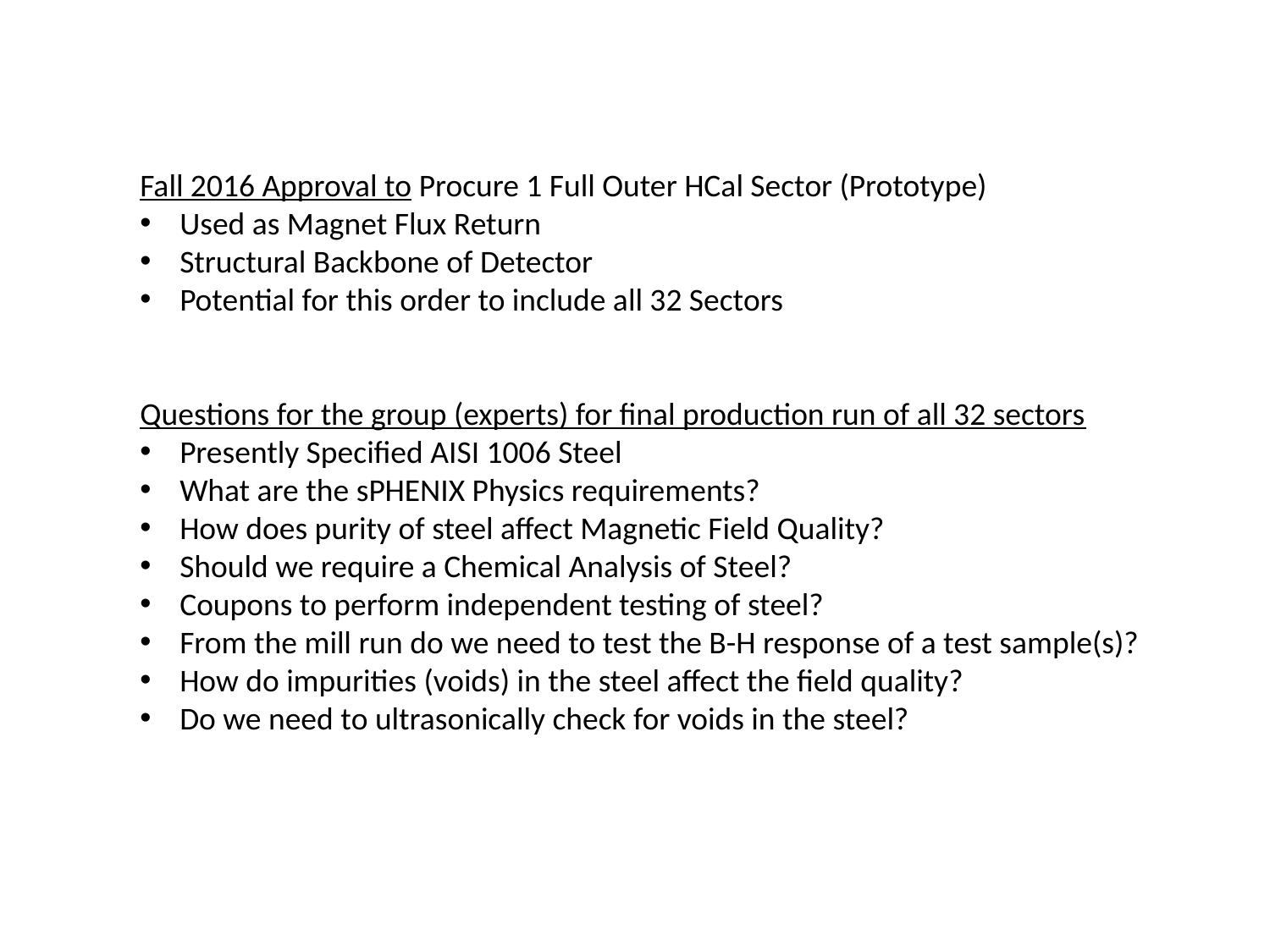

Fall 2016 Approval to Procure 1 Full Outer HCal Sector (Prototype)
Used as Magnet Flux Return
Structural Backbone of Detector
Potential for this order to include all 32 Sectors

Questions for the group (experts) for final production run of all 32 sectors
Presently Specified AISI 1006 Steel
What are the sPHENIX Physics requirements?
How does purity of steel affect Magnetic Field Quality?
Should we require a Chemical Analysis of Steel?
Coupons to perform independent testing of steel?
From the mill run do we need to test the B-H response of a test sample(s)?
How do impurities (voids) in the steel affect the field quality?
Do we need to ultrasonically check for voids in the steel?